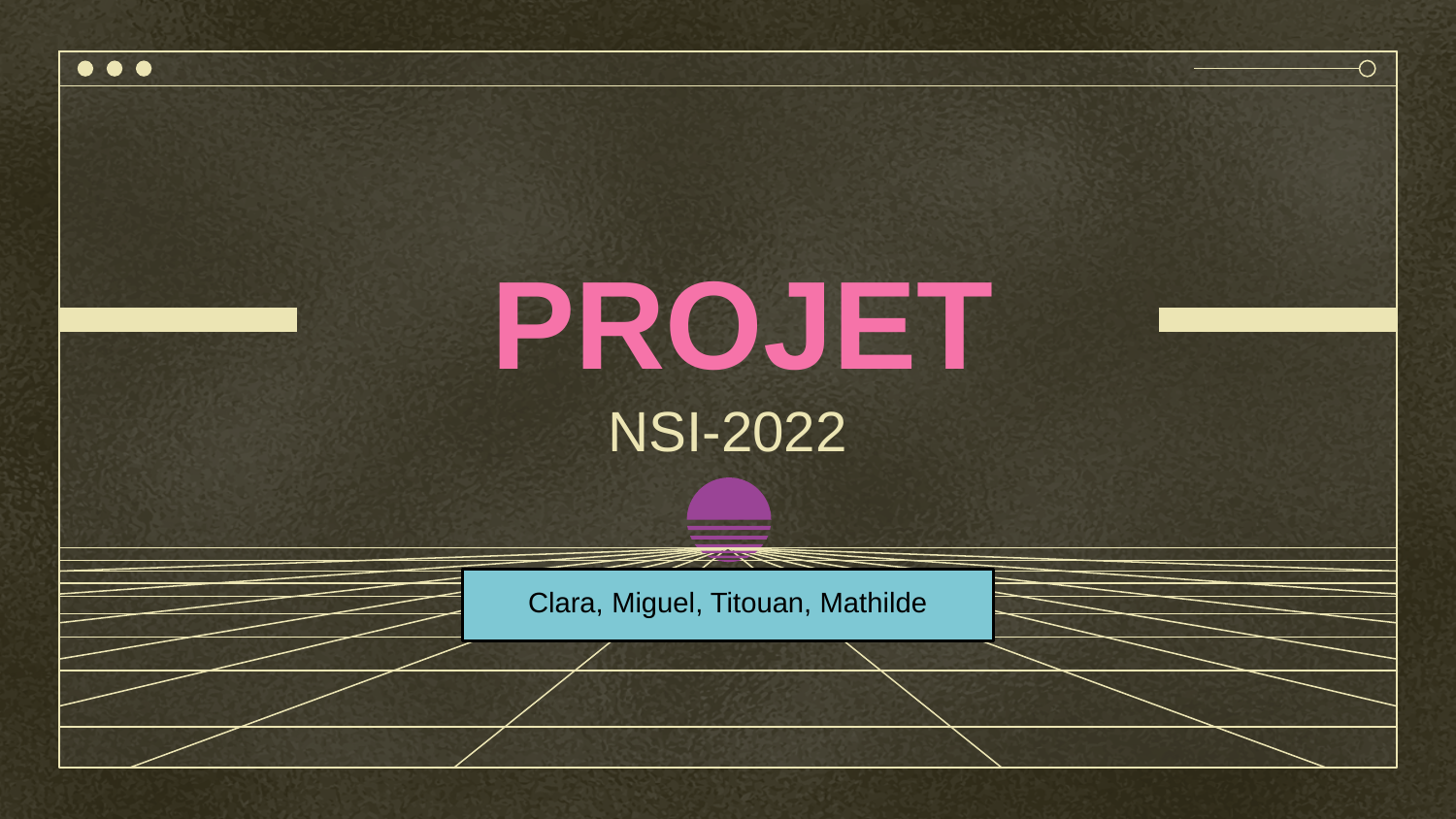

# PROJET NSI-2022
Clara, Miguel, Titouan, Mathilde